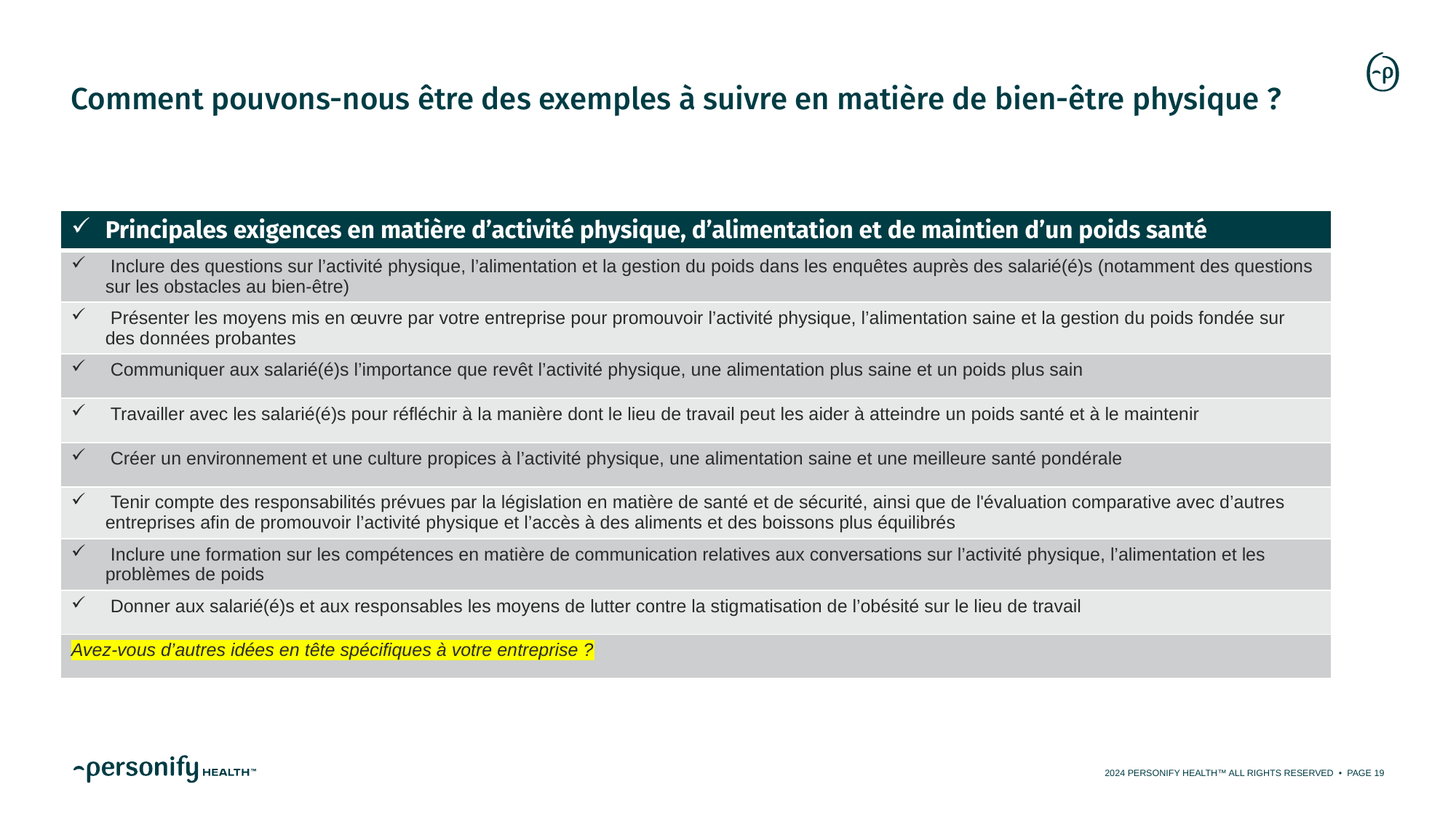

# Comment pouvons-nous être des exemples à suivre en matière de bien-être physique ?
| Principales exigences en matière d’activité physique, d’alimentation et de maintien d’un poids santé |
| --- |
| Inclure des questions sur l’activité physique, l’alimentation et la gestion du poids dans les enquêtes auprès des salarié(é)s (notamment des questions sur les obstacles au bien-être) |
| Présenter les moyens mis en œuvre par votre entreprise pour promouvoir l’activité physique, l’alimentation saine et la gestion du poids fondée sur des données probantes |
| Communiquer aux salarié(é)s l’importance que revêt l’activité physique, une alimentation plus saine et un poids plus sain |
| Travailler avec les salarié(é)s pour réfléchir à la manière dont le lieu de travail peut les aider à atteindre un poids santé et à le maintenir |
| Créer un environnement et une culture propices à l’activité physique, une alimentation saine et une meilleure santé pondérale |
| Tenir compte des responsabilités prévues par la législation en matière de santé et de sécurité, ainsi que de l'évaluation comparative avec d’autres entreprises afin de promouvoir l’activité physique et l’accès à des aliments et des boissons plus équilibrés |
| Inclure une formation sur les compétences en matière de communication relatives aux conversations sur l’activité physique, l’alimentation et les problèmes de poids |
| Donner aux salarié(é)s et aux responsables les moyens de lutter contre la stigmatisation de l’obésité sur le lieu de travail |
| Avez-vous d’autres idées en tête spécifiques à votre entreprise ? |